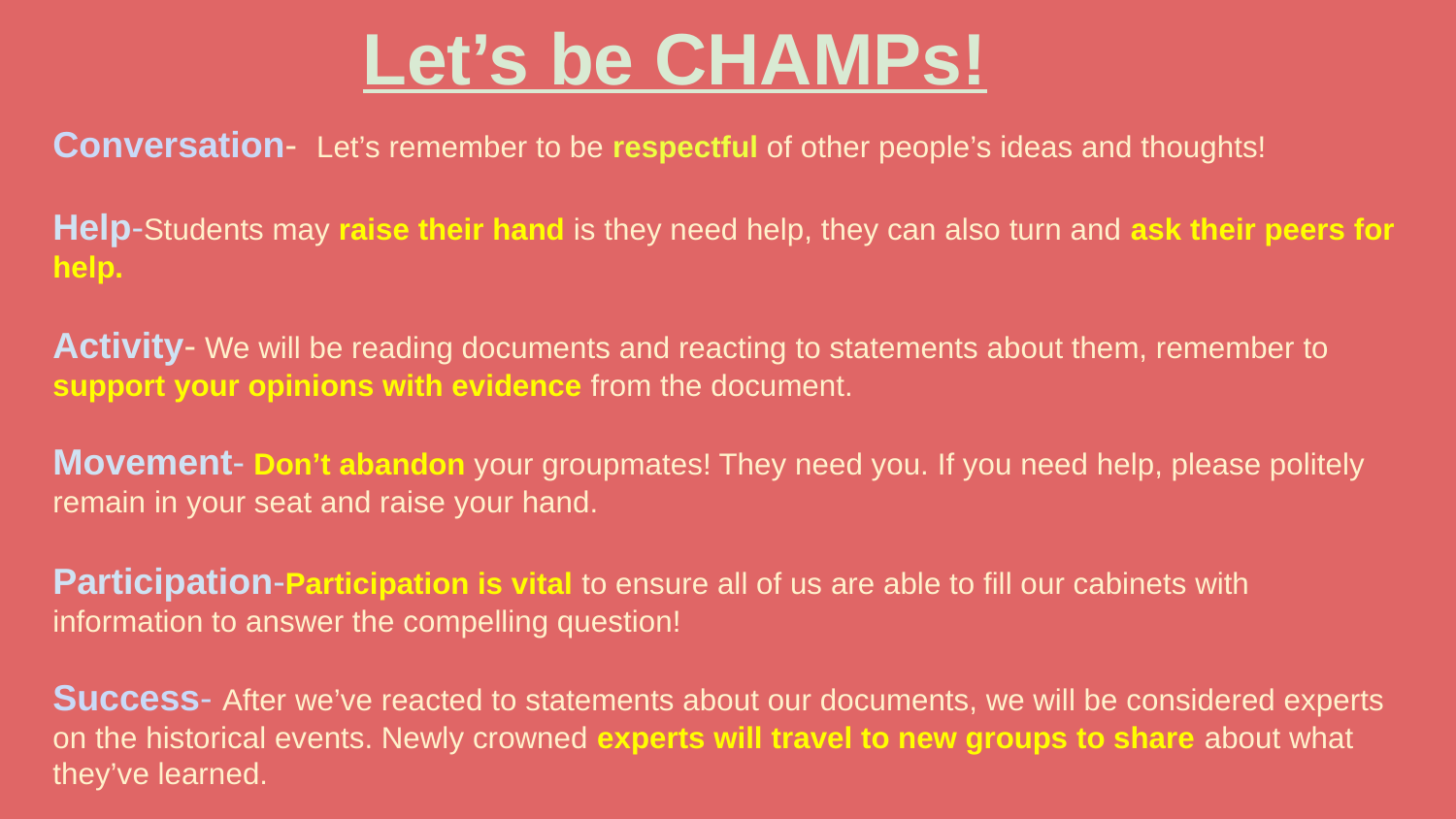

# Let’s be CHAMPs!
Conversation-  Let’s remember to be respectful of other people’s ideas and thoughts!

Help-Students may raise their hand is they need help, they can also turn and ask their peers for help.

Activity- We will be reading documents and reacting to statements about them, remember to support your opinions with evidence from the document.

Movement- Don’t abandon your groupmates! They need you. If you need help, please politely remain in your seat and raise your hand.

Participation-Participation is vital to ensure all of us are able to fill our cabinets with information to answer the compelling question!

Success- After we’ve reacted to statements about our documents, we will be considered experts on the historical events. Newly crowned experts will travel to new groups to share about what they’ve learned.